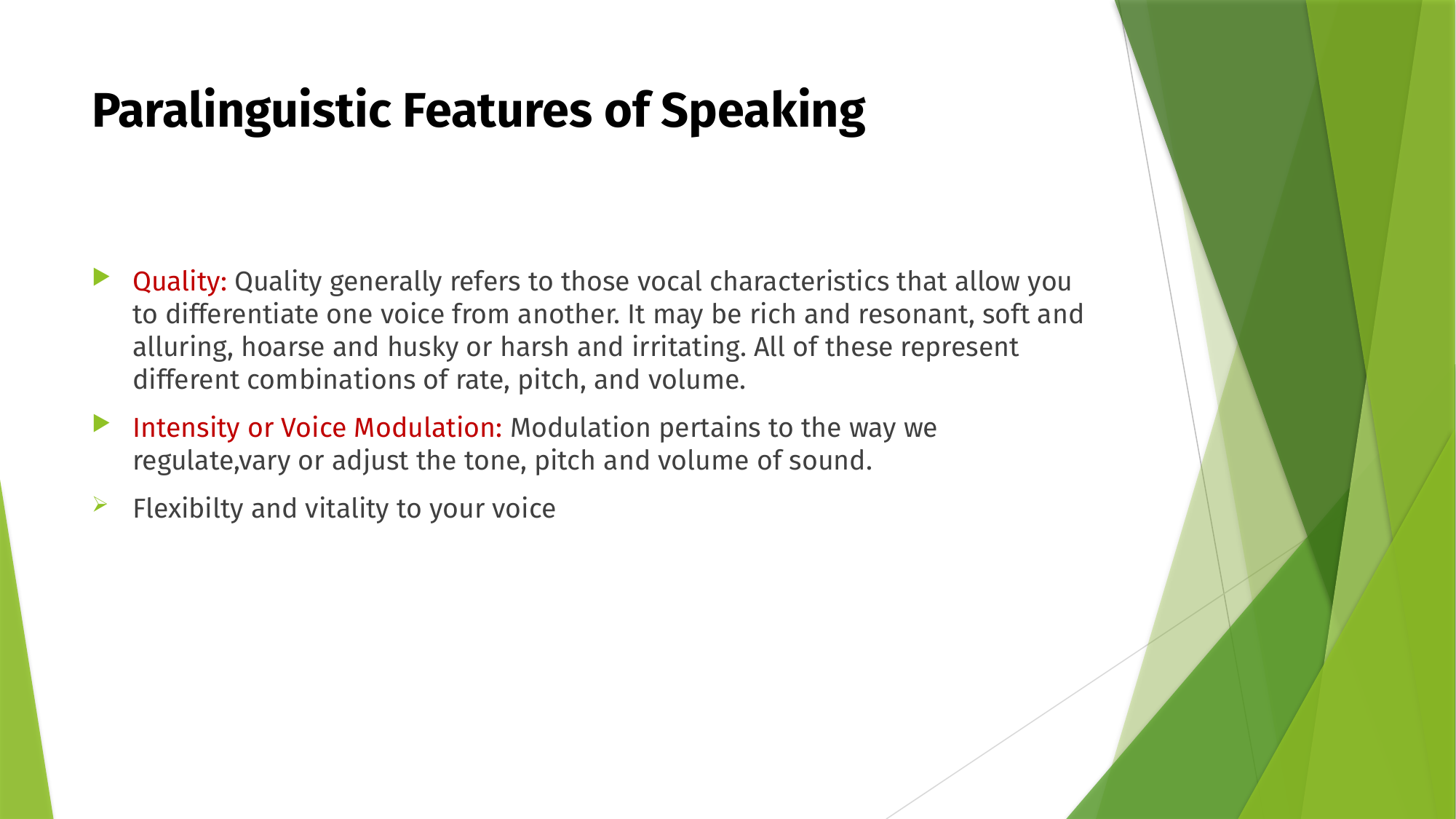

# Paralinguistic Features of Speaking
Quality: Quality generally refers to those vocal characteristics that allow you to differentiate one voice from another. It may be rich and resonant, soft and alluring, hoarse and husky or harsh and irritating. All of these represent different combinations of rate, pitch, and volume.
Intensity or Voice Modulation: Modulation pertains to the way we regulate,vary or adjust the tone, pitch and volume of sound.
Flexibilty and vitality to your voice